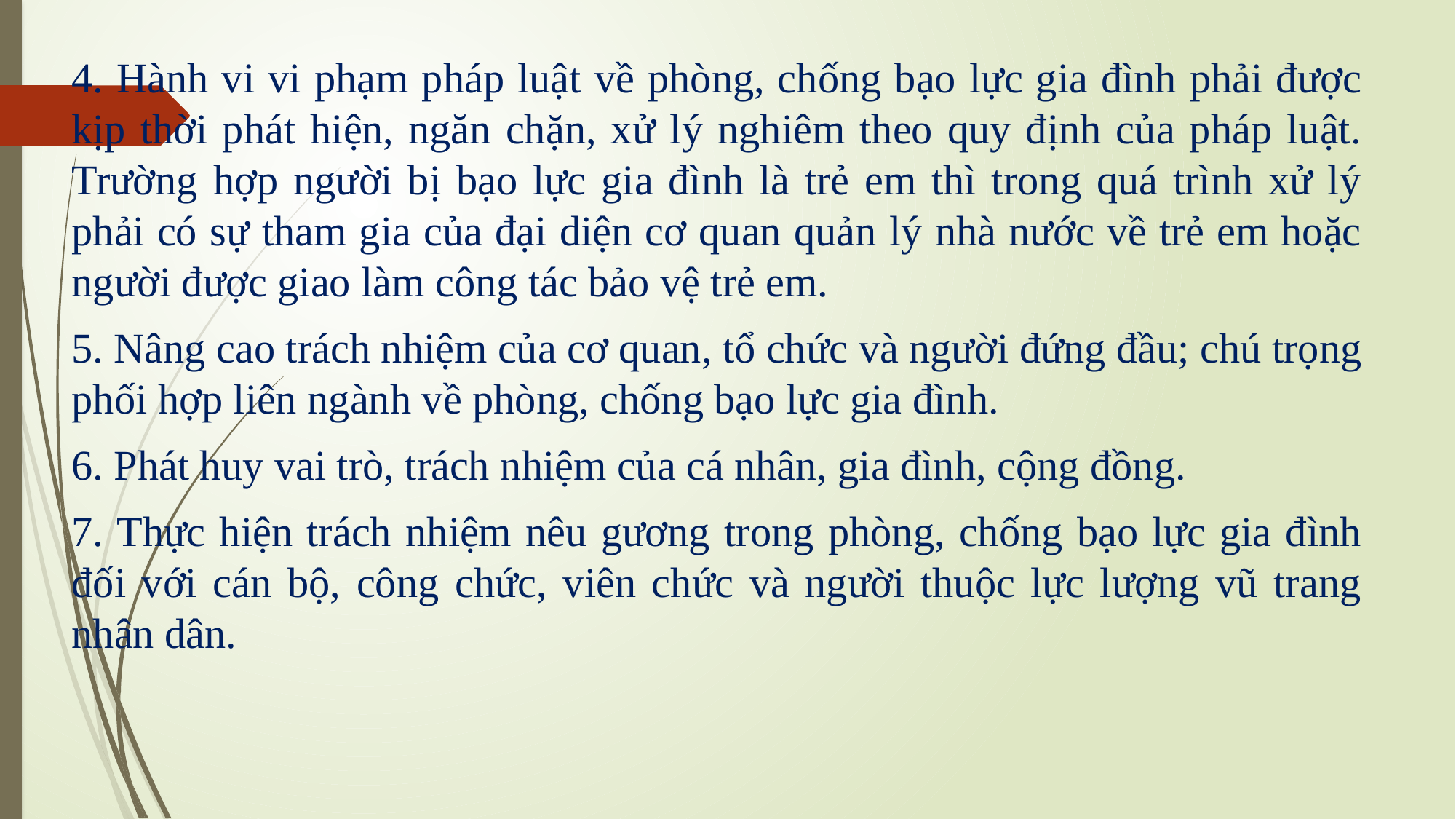

4. Hành vi vi phạm pháp luật về phòng, chống bạo lực gia đình phải được kịp thời phát hiện, ngăn chặn, xử lý nghiêm theo quy định của pháp luật. Trường hợp người bị bạo lực gia đình là trẻ em thì trong quá trình xử lý phải có sự tham gia của đại diện cơ quan quản lý nhà nước về trẻ em hoặc người được giao làm công tác bảo vệ trẻ em.
5. Nâng cao trách nhiệm của cơ quan, tổ chức và người đứng đầu; chú trọng phối hợp liên ngành về phòng, chống bạo lực gia đình.
6. Phát huy vai trò, trách nhiệm của cá nhân, gia đình, cộng đồng.
7. Thực hiện trách nhiệm nêu gương trong phòng, chống bạo lực gia đình đối với cán bộ, công chức, viên chức và người thuộc lực lượng vũ trang nhân dân.